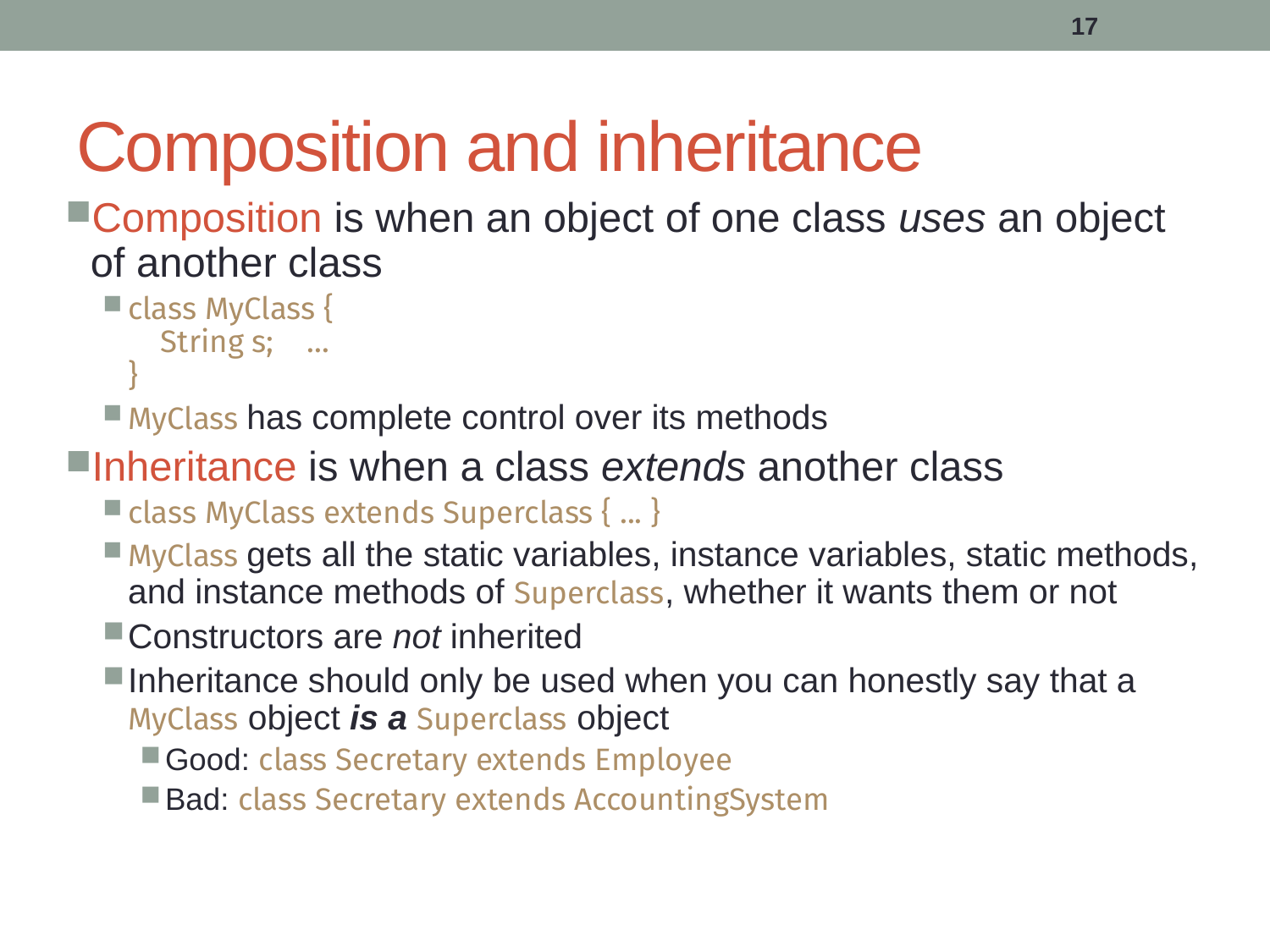

17
# Composition and inheritance
Composition is when an object of one class uses an object of another class
class MyClass {
    String s;    ...
}
MyClass has complete control over its methods
Inheritance is when a class extends another class
class MyClass extends Superclass { ... }
MyClass gets all the static variables, instance variables, static methods, and instance methods of Superclass, whether it wants them or not
Constructors are not inherited
Inheritance should only be used when you can honestly say that a MyClass object is a Superclass object
Good: class Secretary extends Employee
Bad: class Secretary extends AccountingSystem